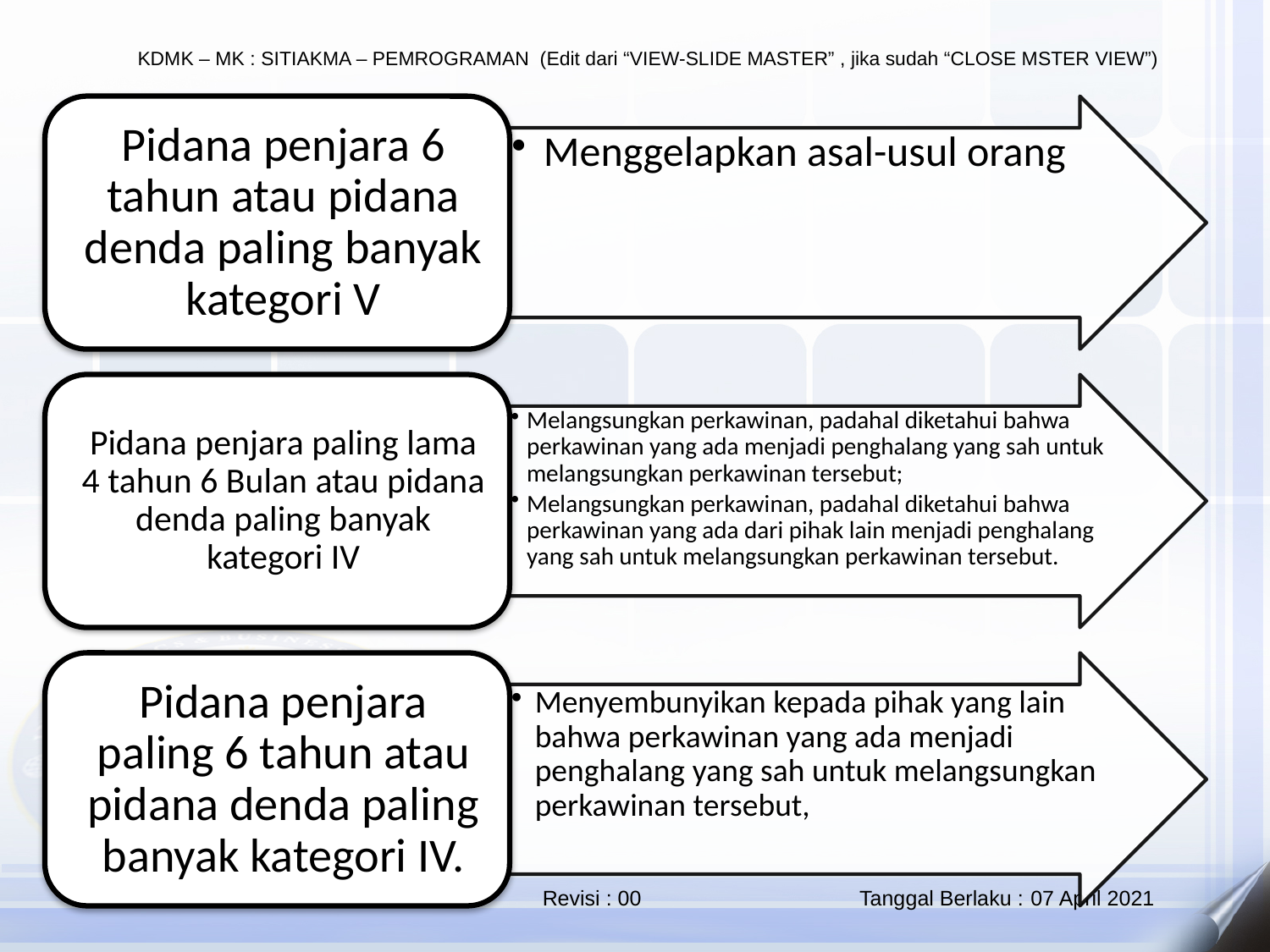

Menggelapkan asal-usul orang
Pidana penjara 6 tahun atau pidana denda paling banyak kategori V
Melangsungkan perkawinan, padahal diketahui bahwa perkawinan yang ada menjadi penghalang yang sah untuk melangsungkan perkawinan tersebut;
Melangsungkan perkawinan, padahal diketahui bahwa perkawinan yang ada dari pihak lain menjadi penghalang yang sah untuk melangsungkan perkawinan tersebut.
Pidana penjara paling lama 4 tahun 6 Bulan atau pidana denda paling banyak kategori IV
Menyembunyikan kepada pihak yang lain bahwa perkawinan yang ada menjadi penghalang yang sah untuk melangsungkan perkawinan tersebut,
Pidana penjara paling 6 tahun atau pidana denda paling banyak kategori IV.